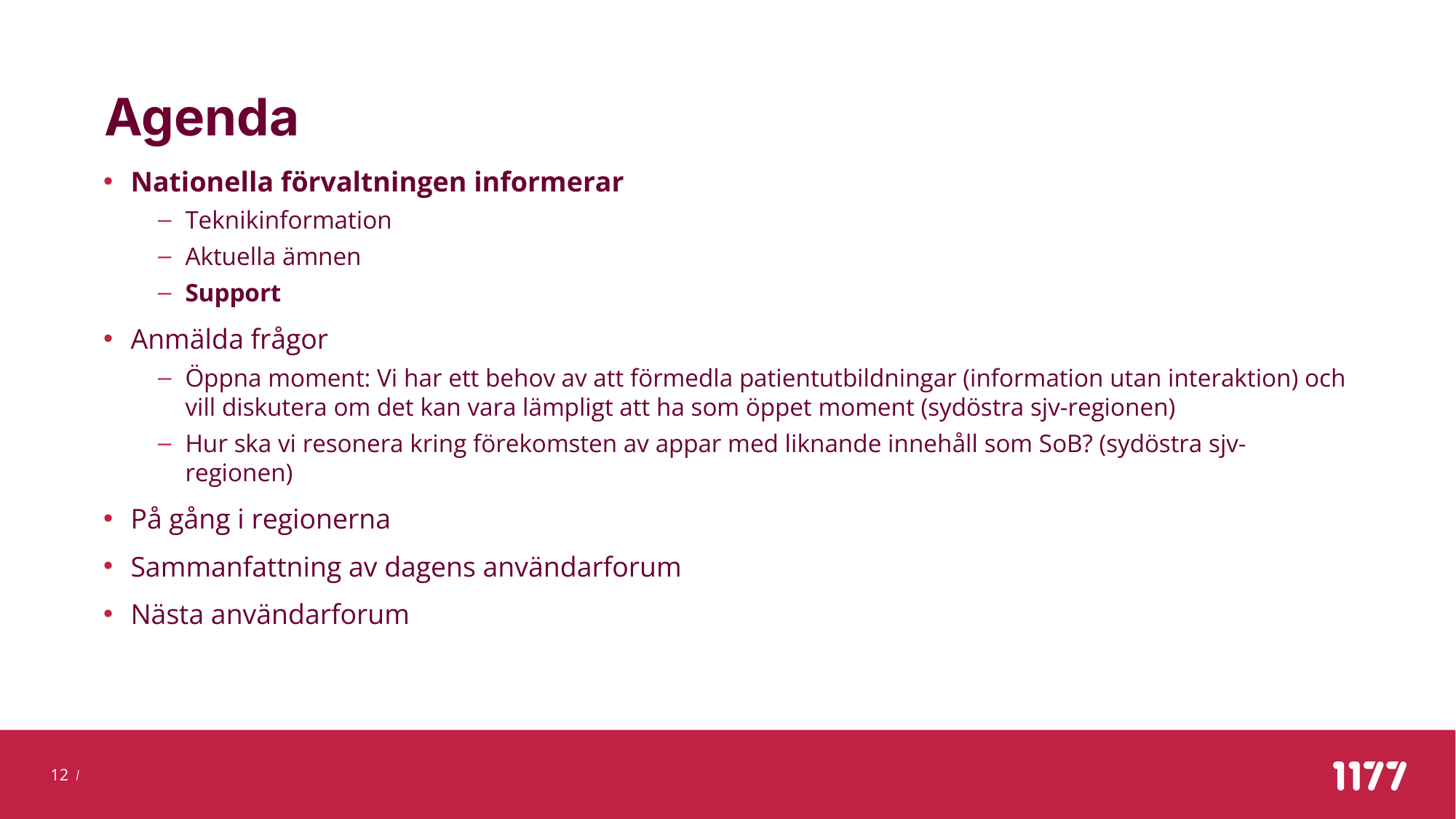

# Agenda
Nationella förvaltningen informerar
Teknikinformation
Aktuella ämnen
Support
Anmälda frågor
Öppna moment: Vi har ett behov av att förmedla patientutbildningar (information utan interaktion) och vill diskutera om det kan vara lämpligt att ha som öppet moment (sydöstra sjv-regionen)
Hur ska vi resonera kring förekomsten av appar med liknande innehåll som SoB? (sydöstra sjv-regionen)
På gång i regionerna
Sammanfattning av dagens användarforum
Nästa användarforum

12